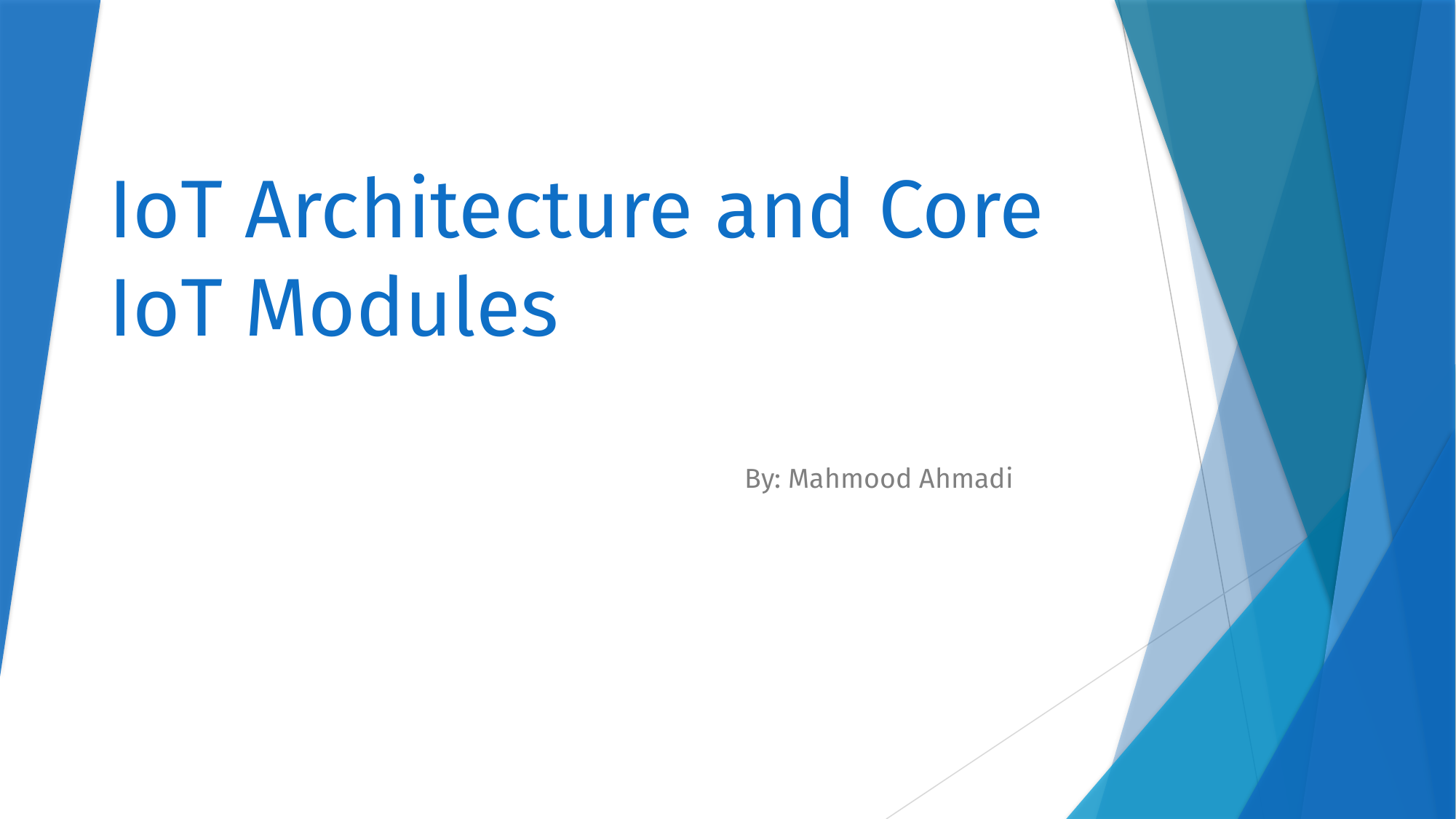

# IoT Architecture and Core IoT Modules
By: Mahmood Ahmadi